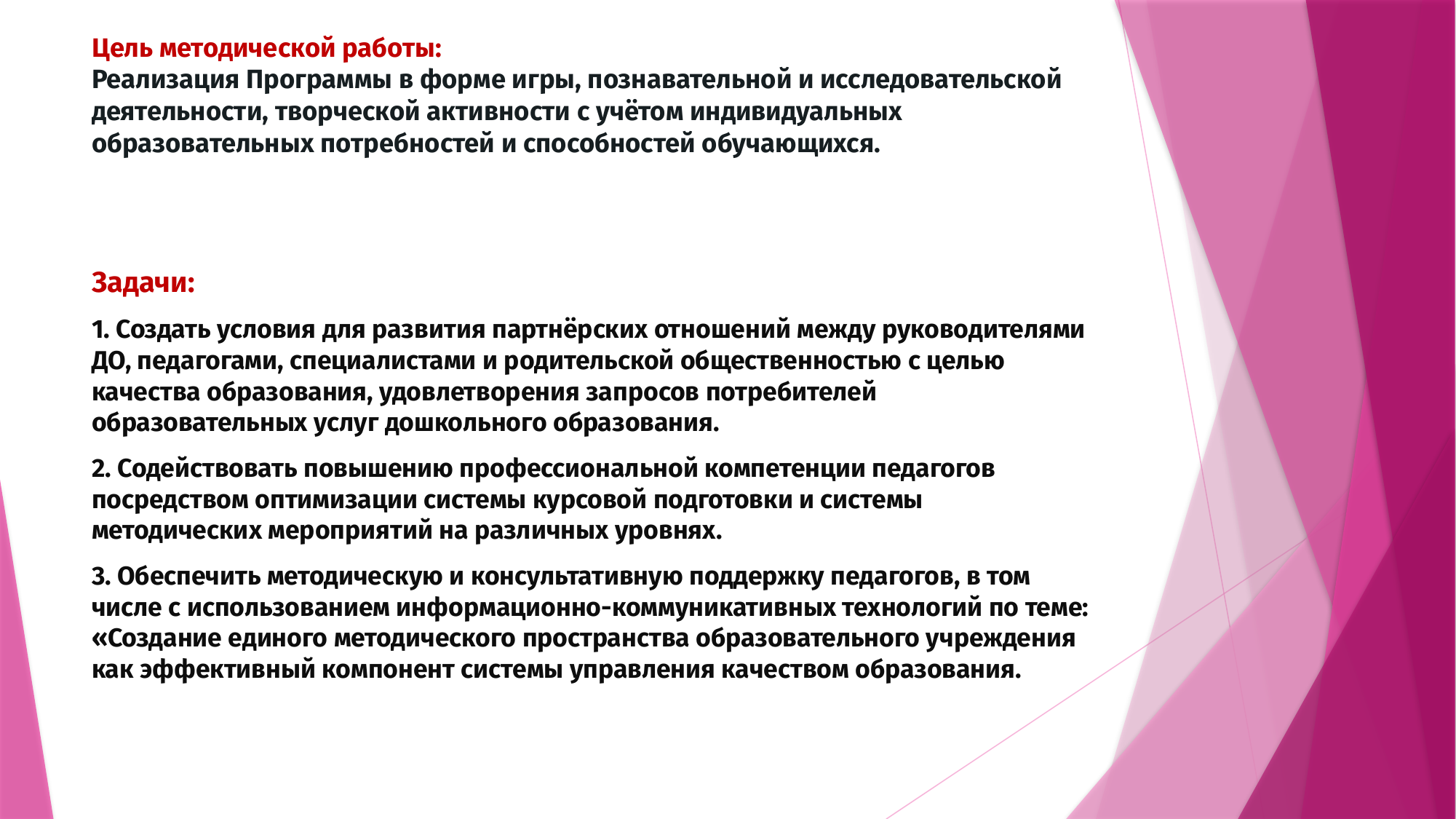

# Цель методической работы: Реализация Программы в форме игры, познавательной и исследовательской деятельности, творческой активности с учётом индивидуальных образовательных потребностей и способностей обучающихся.
Задачи:
1. Создать условия для развития партнёрских отношений между руководителями ДО, педагогами, специалистами и родительской общественностью с целью качества образования, удовлетворения запросов потребителей образовательных услуг дошкольного образования.
2. Содействовать повышению профессиональной компетенции педагогов посредством оптимизации системы курсовой подготовки и системы методических мероприятий на различных уровнях.
3. Обеспечить методическую и консультативную поддержку педагогов, в том числе с использованием информационно-коммуникативных технологий по теме: «Создание единого методического пространства образовательного учреждения как эффективный компонент системы управления качеством образования.